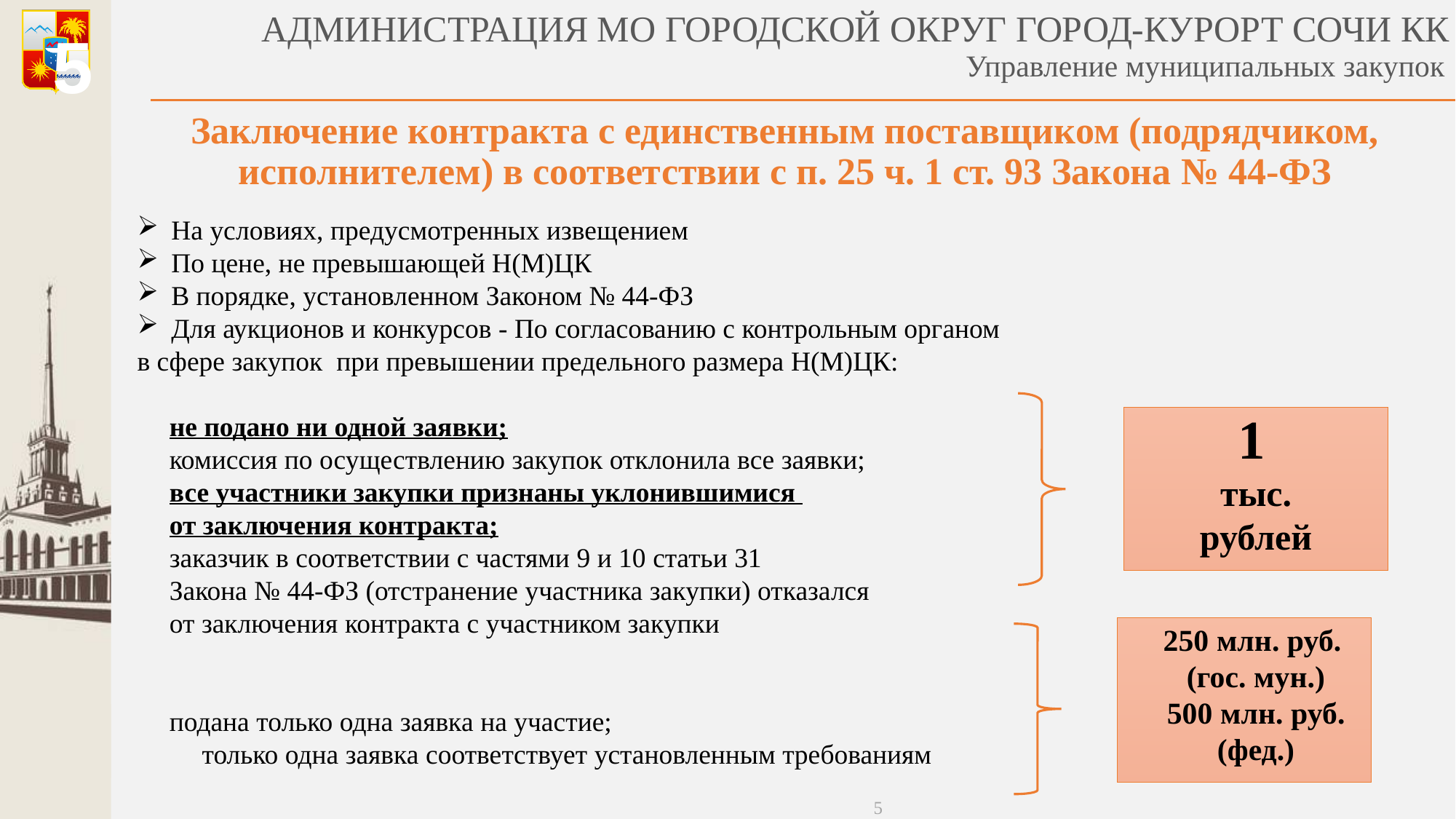

5
# Заключение контракта с единственным поставщиком (подрядчиком, исполнителем) в соответствии с п. 25 ч. 1 ст. 93 Закона № 44-ФЗ
На условиях, предусмотренных извещением
По цене, не превышающей Н(М)ЦК
В порядке, установленном Законом № 44-ФЗ
Для аукционов и конкурсов - По согласованию с контрольным органом
в сфере закупок  при превышении предельного размера Н(М)ЦК:

не подано ни одной заявки;
комиссия по осуществлению закупок отклонила все заявки;
все участники закупки признаны уклонившимися
от заключения контракта;
заказчик в соответствии с частями 9 и 10 статьи 31
Закона № 44-ФЗ (отстранение участника закупки) отказался
от заключения контракта с участником закупки

подана только одна заявка на участие;
только одна заявка соответствует установленным требованиям

1
тыс.
рублей

250 млн. руб.
(гос. мун.)
500 млн. руб.
(фед.)

5